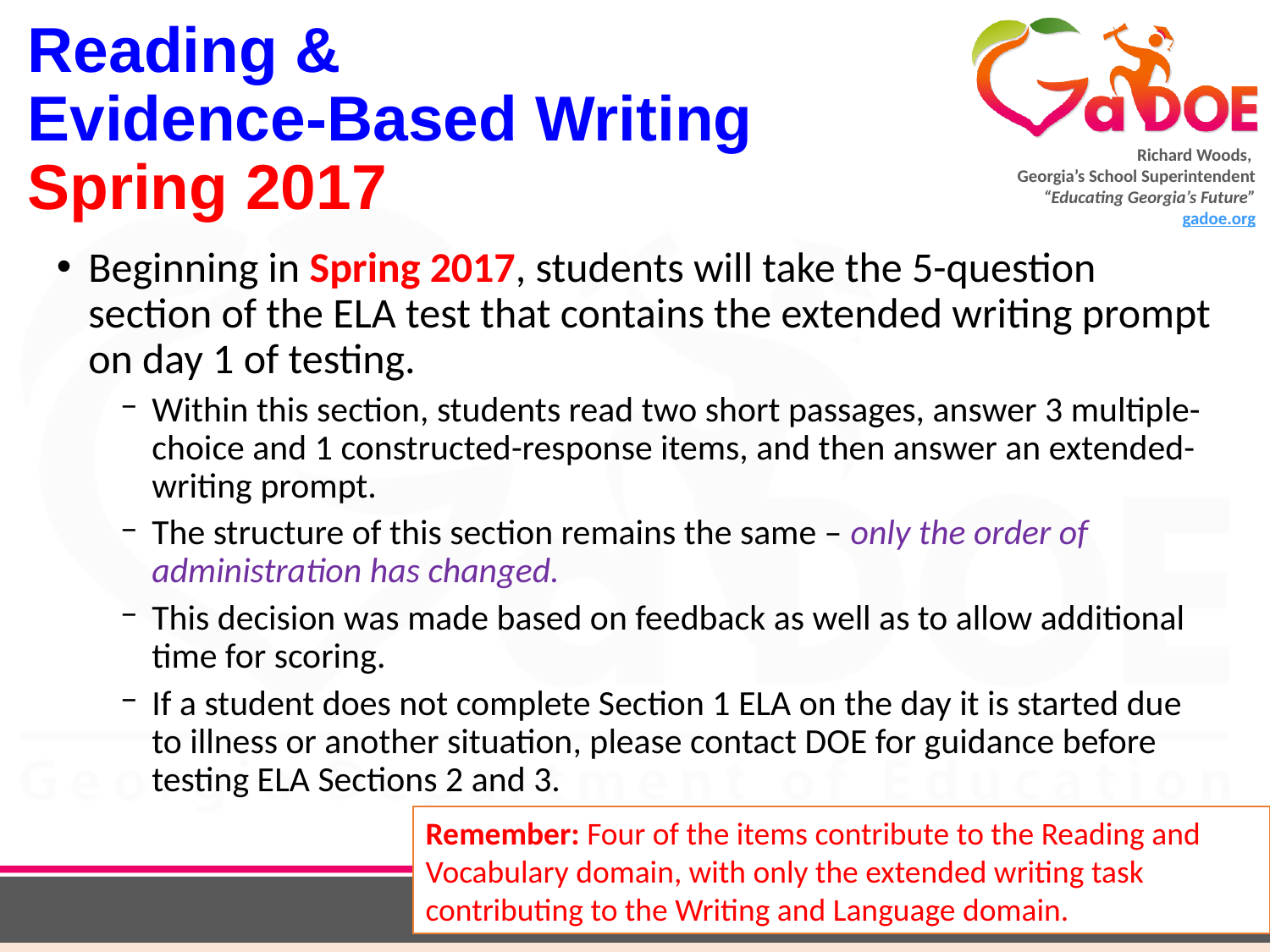

# Reading & Evidence-Based Writing Spring 2017
Beginning in Spring 2017, students will take the 5-question section of the ELA test that contains the extended writing prompt on day 1 of testing.
Within this section, students read two short passages, answer 3 multiple-choice and 1 constructed-response items, and then answer an extended-writing prompt.
The structure of this section remains the same – only the order of administration has changed.
This decision was made based on feedback as well as to allow additional time for scoring.
If a student does not complete Section 1 ELA on the day it is started due to illness or another situation, please contact DOE for guidance before testing ELA Sections 2 and 3.
Remember: Four of the items contribute to the Reading and Vocabulary domain, with only the extended writing task contributing to the Writing and Language domain.